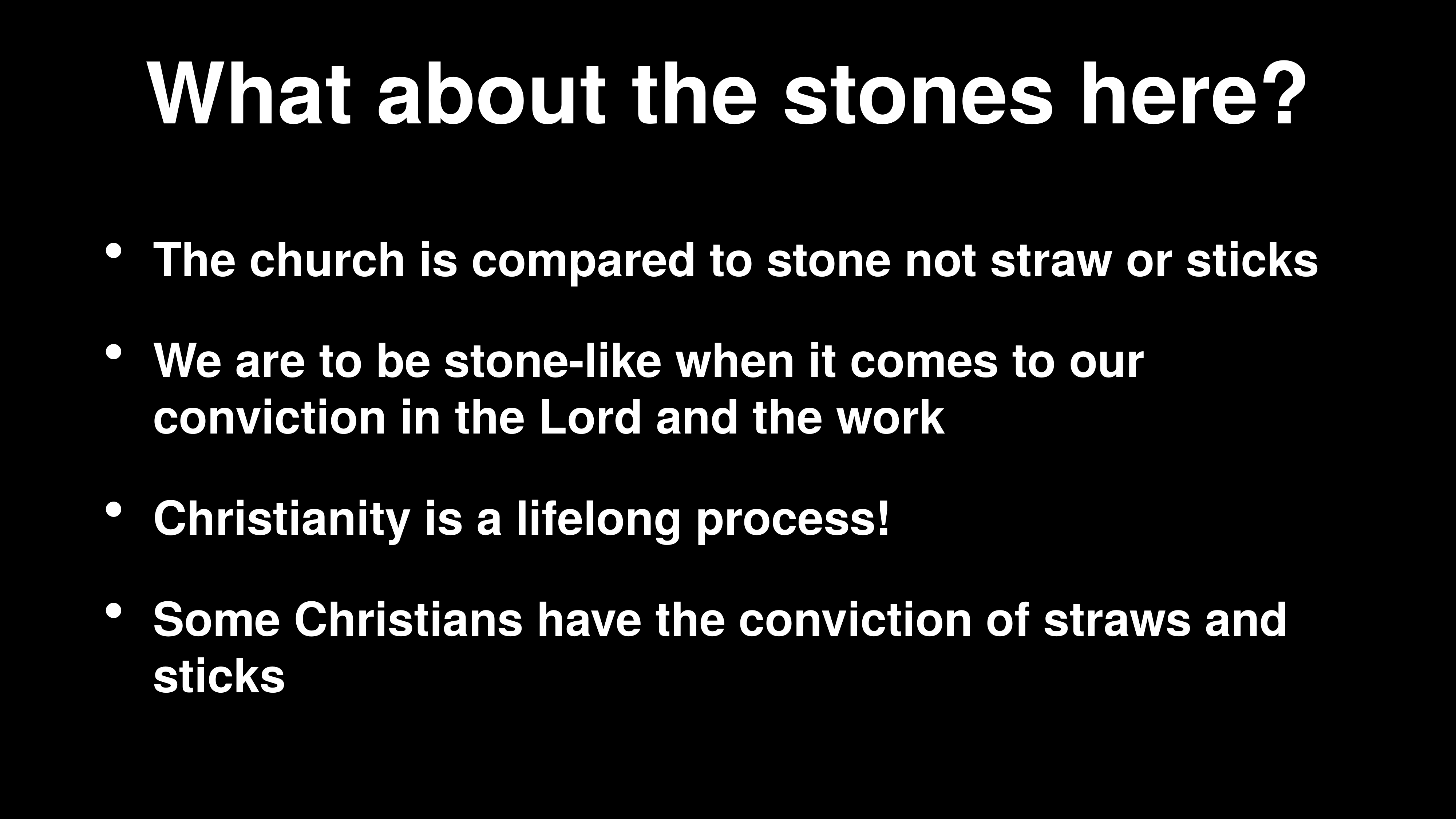

# What about the stones here?
The church is compared to stone not straw or sticks
We are to be stone-like when it comes to our conviction in the Lord and the work
Christianity is a lifelong process!
Some Christians have the conviction of straws and sticks